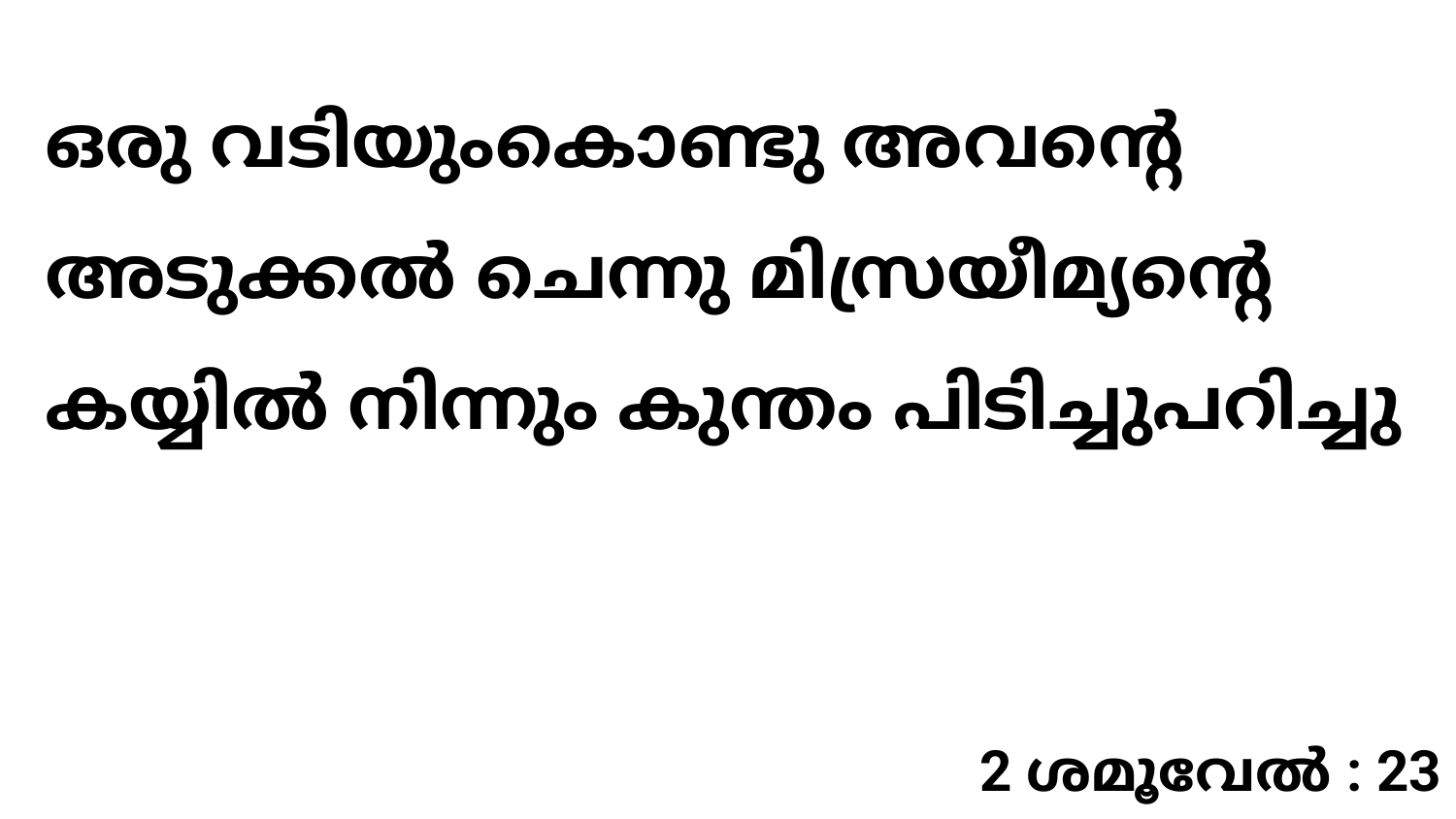

ഒരു വടിയുംകൊണ്ടു അവന്റെ അടുക്കൽ ചെന്നു മിസ്രയീമ്യന്റെ കയ്യിൽ നിന്നും കുന്തം പിടിച്ചുപറിച്ചു
2 ശമൂവേൽ : 23